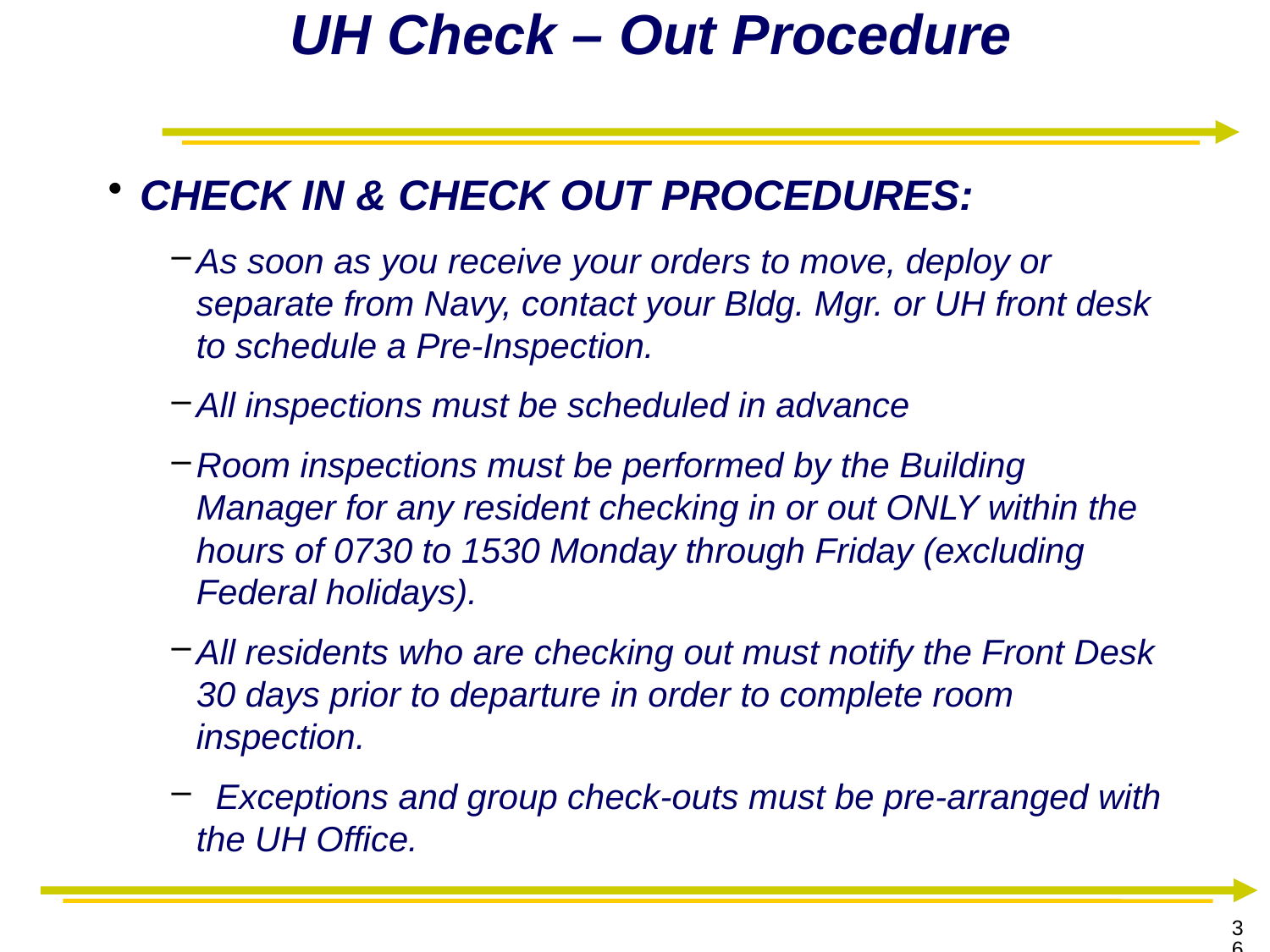

# UH Check – Out Procedure
Check In & Check Out Procedures:
As soon as you receive your orders to move, deploy or separate from Navy, contact your Bldg. Mgr. or UH front desk to schedule a Pre-Inspection.
All inspections must be scheduled in advance
Room inspections must be performed by the Building Manager for any resident checking in or out ONLY within the hours of 0730 to 1530 Monday through Friday (excluding Federal holidays).
All residents who are checking out must notify the Front Desk 30 days prior to departure in order to complete room inspection.
  Exceptions and group check-outs must be pre-arranged with the UH Office.
36